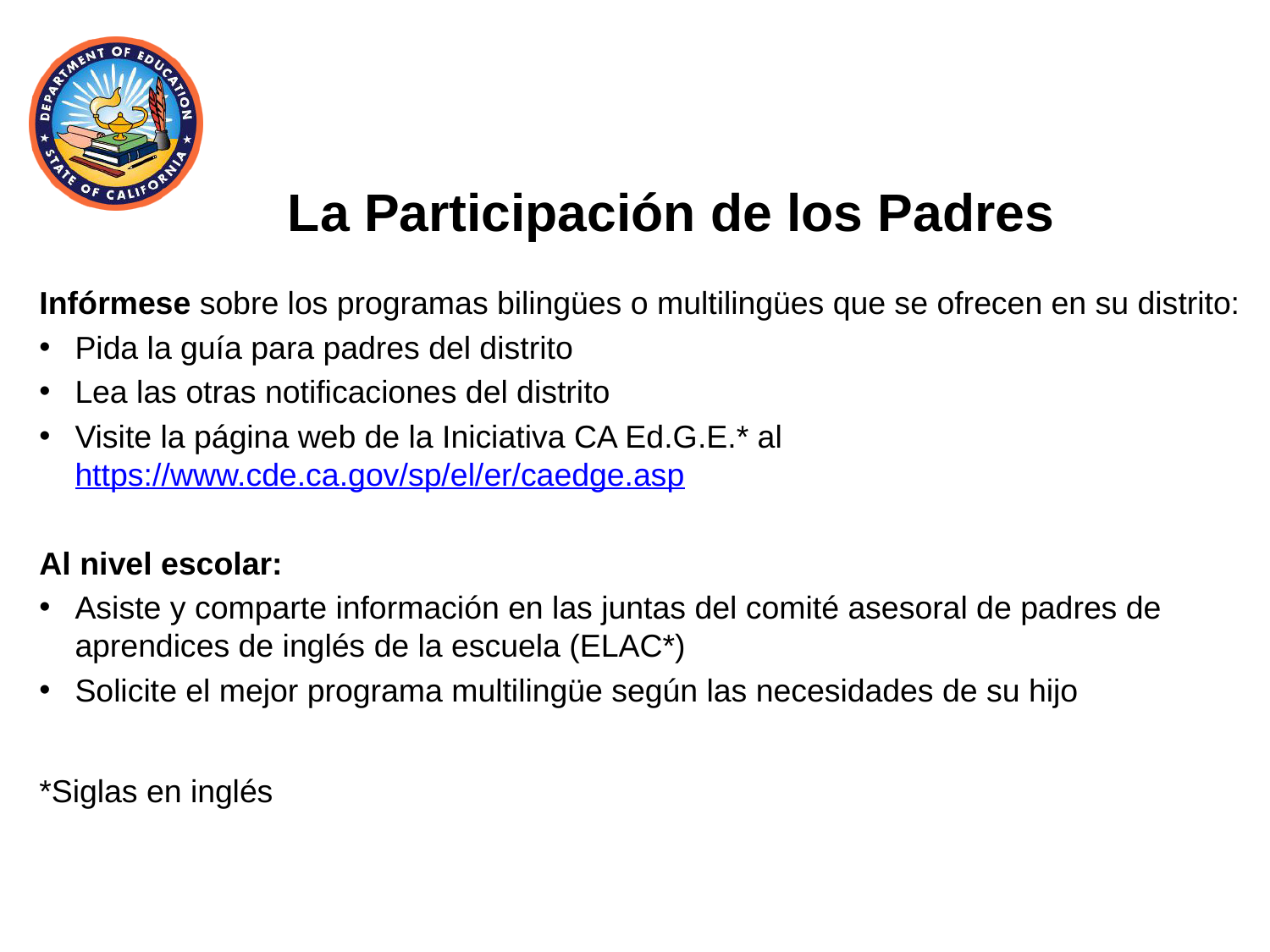

# La Participación de los Padres
Infórmese sobre los programas bilingües o multilingües que se ofrecen en su distrito:
Pida la guía para padres del distrito
Lea las otras notificaciones del distrito
Visite la página web de la Iniciativa CA Ed.G.E.* al https://www.cde.ca.gov/sp/el/er/caedge.asp

Al nivel escolar:
Asiste y comparte información en las juntas del comité asesoral de padres de aprendices de inglés de la escuela (ELAC*)
Solicite el mejor programa multilingüe según las necesidades de su hijo

*Siglas en inglés